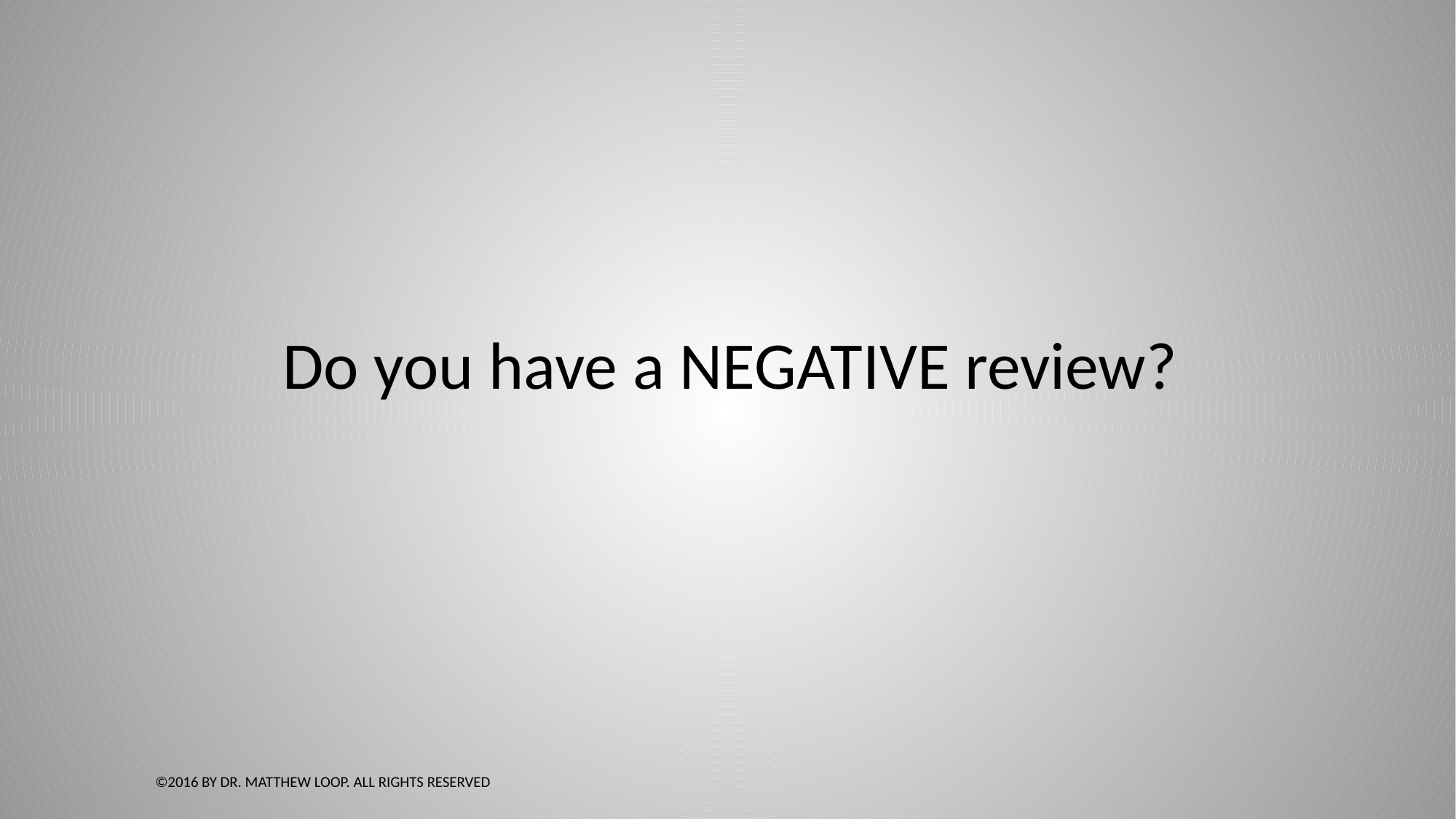

#

Do you have a NEGATIVE review?
©2016 by Dr. Matthew Loop. All Rights Reserved